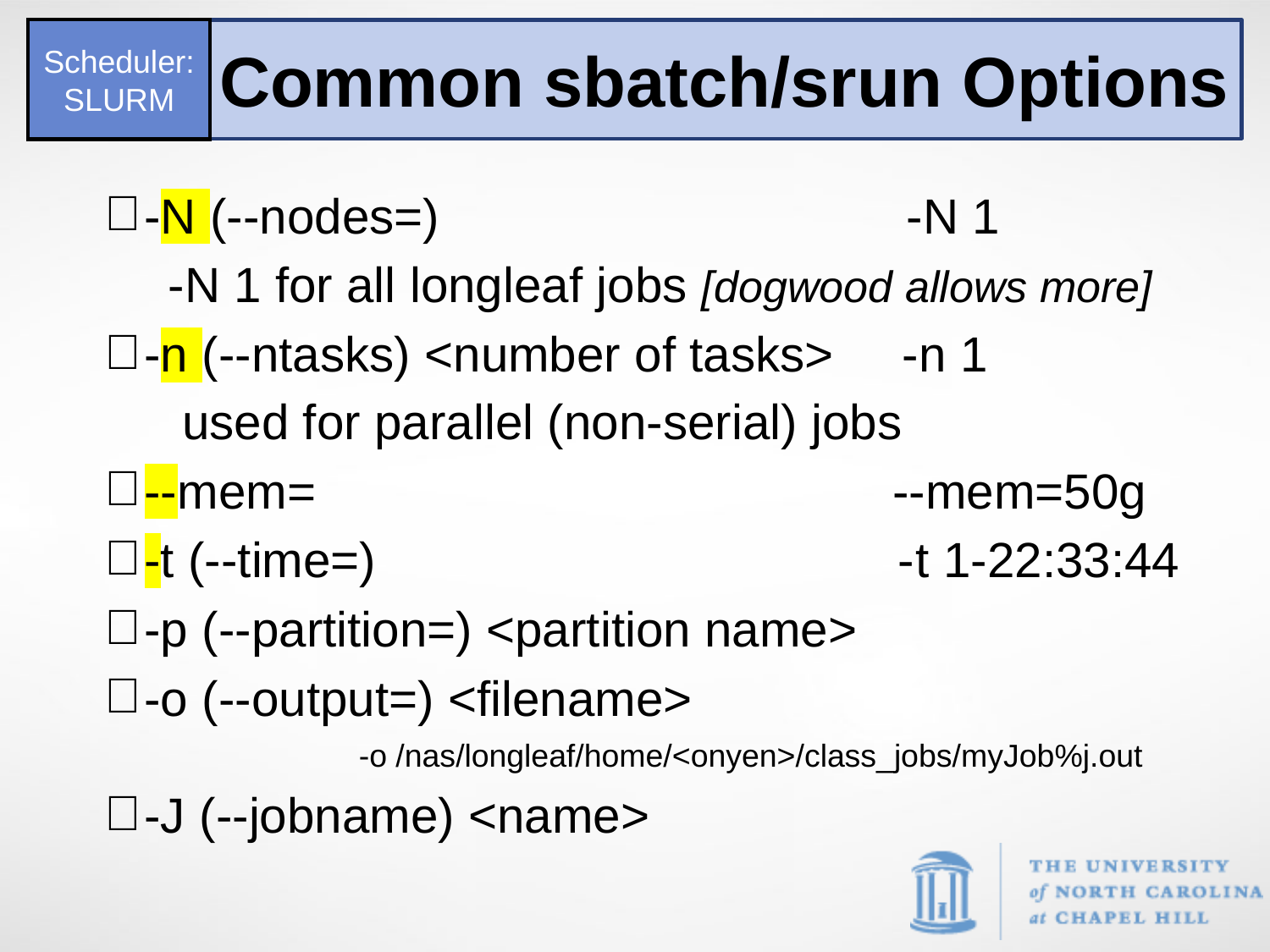

Scheduler:SLURM
Common sbatch/srun Options
-N (--nodes=)                                  -N 1
-N 1 for all longleaf jobs [dogwood allows more]
-n (--ntasks) <number of tasks>     -n 1
 used for parallel (non-serial) jobs
--mem=                                          --mem=50g
-t (--time=)                                      -t 1-22:33:44
-p (--partition=) <partition name>
-o (--output=) <filename>
-o /nas/longleaf/home/<onyen>/class_jobs/myJob%j.out
-J (--jobname) <name>